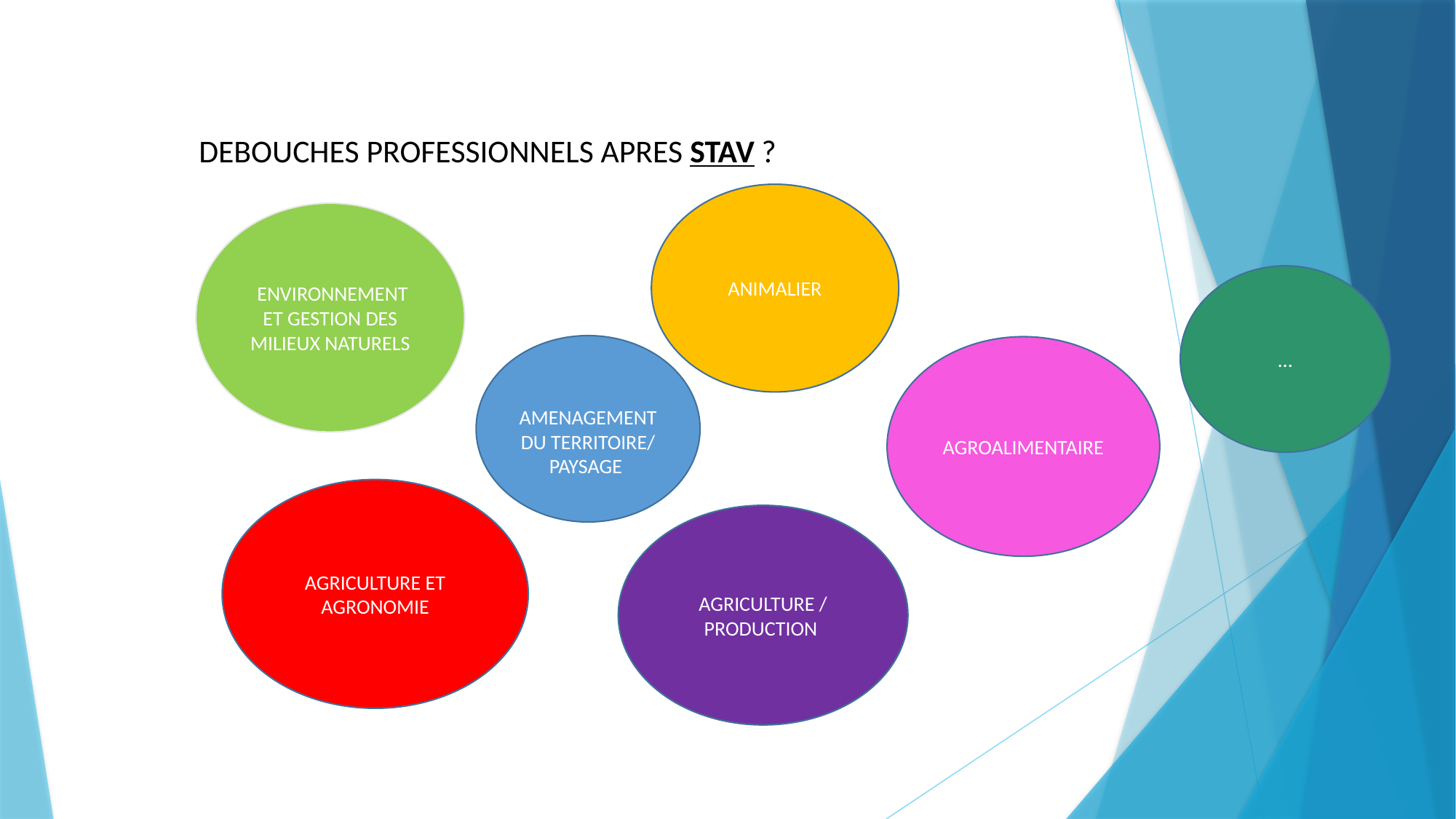

DEBOUCHES PROFESSIONNELS APRES STAV ?
ANIMALIER
 ENVIRONNEMENT ET GESTION DES MILIEUX NATURELS
…
 AMENAGEMENT DU TERRITOIRE/ PAYSAGE
AGROALIMENTAIRE
AGRICULTURE ET AGRONOMIE
AGRICULTURE / PRODUCTION